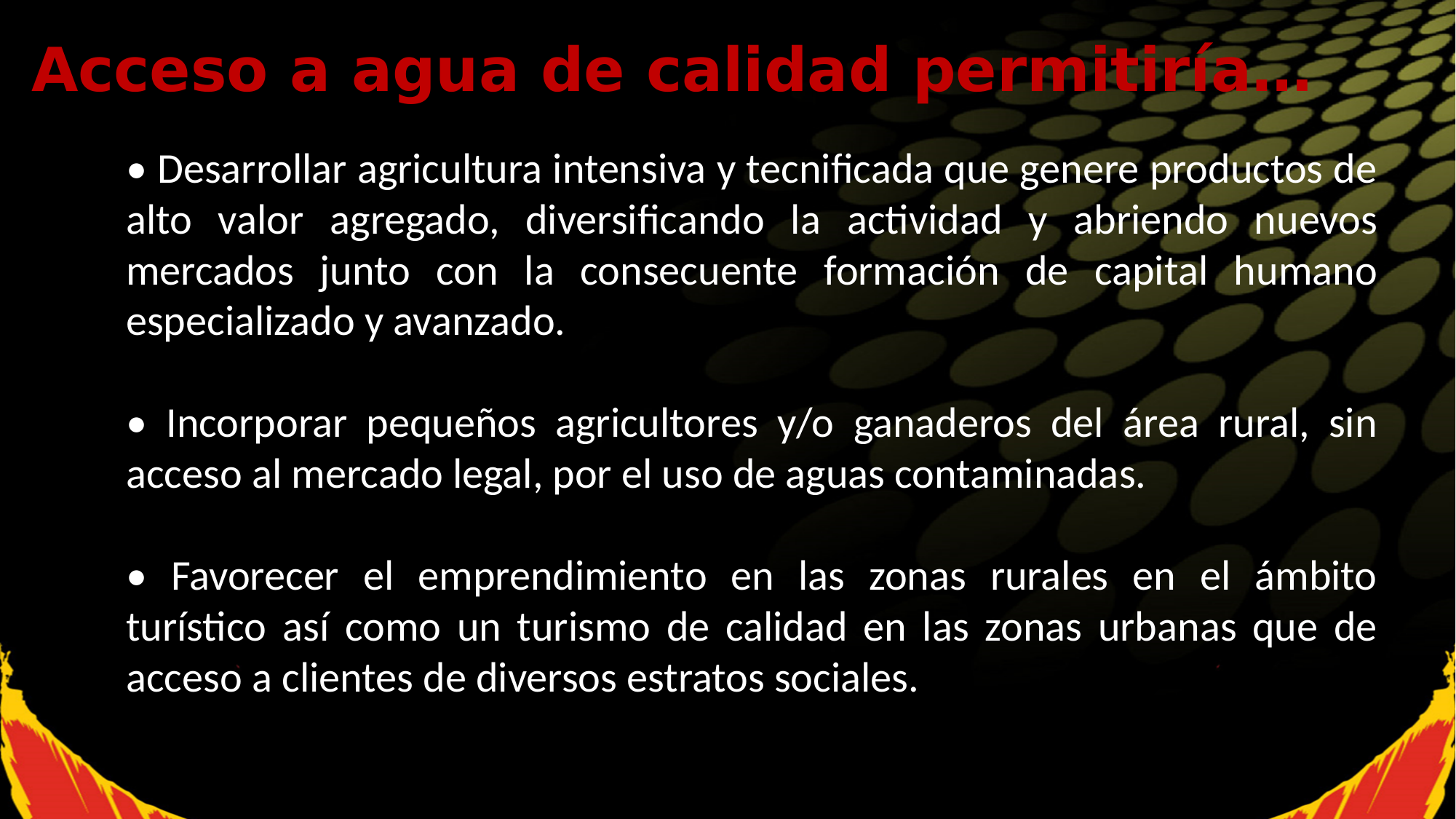

Acceso a agua de calidad permitiría…
• Desarrollar agricultura intensiva y tecnificada que genere productos de alto valor agregado, diversificando la actividad y abriendo nuevos mercados junto con la consecuente formación de capital humano especializado y avanzado.

• Incorporar pequeños agricultores y/o ganaderos del área rural, sin acceso al mercado legal, por el uso de aguas contaminadas.

• Favorecer el emprendimiento en las zonas rurales en el ámbito turístico así como un turismo de calidad en las zonas urbanas que de acceso a clientes de diversos estratos sociales.